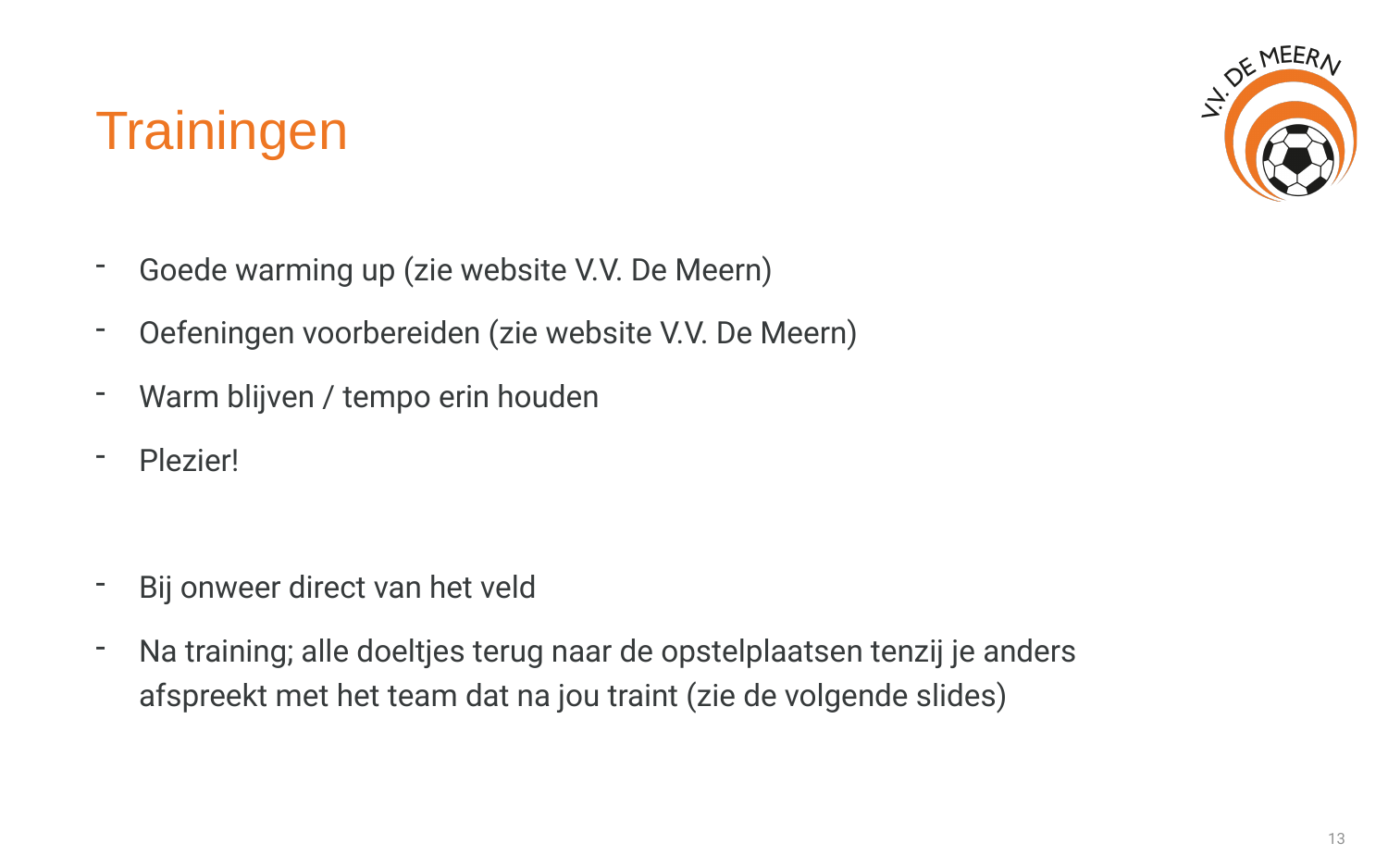

# Trainingen
Goede warming up (zie website V.V. De Meern)
Oefeningen voorbereiden (zie website V.V. De Meern)
Warm blijven / tempo erin houden
Plezier!

Bij onweer direct van het veld
Na training; alle doeltjes terug naar de opstelplaatsen tenzij je anders afspreekt met het team dat na jou traint (zie de volgende slides)

13